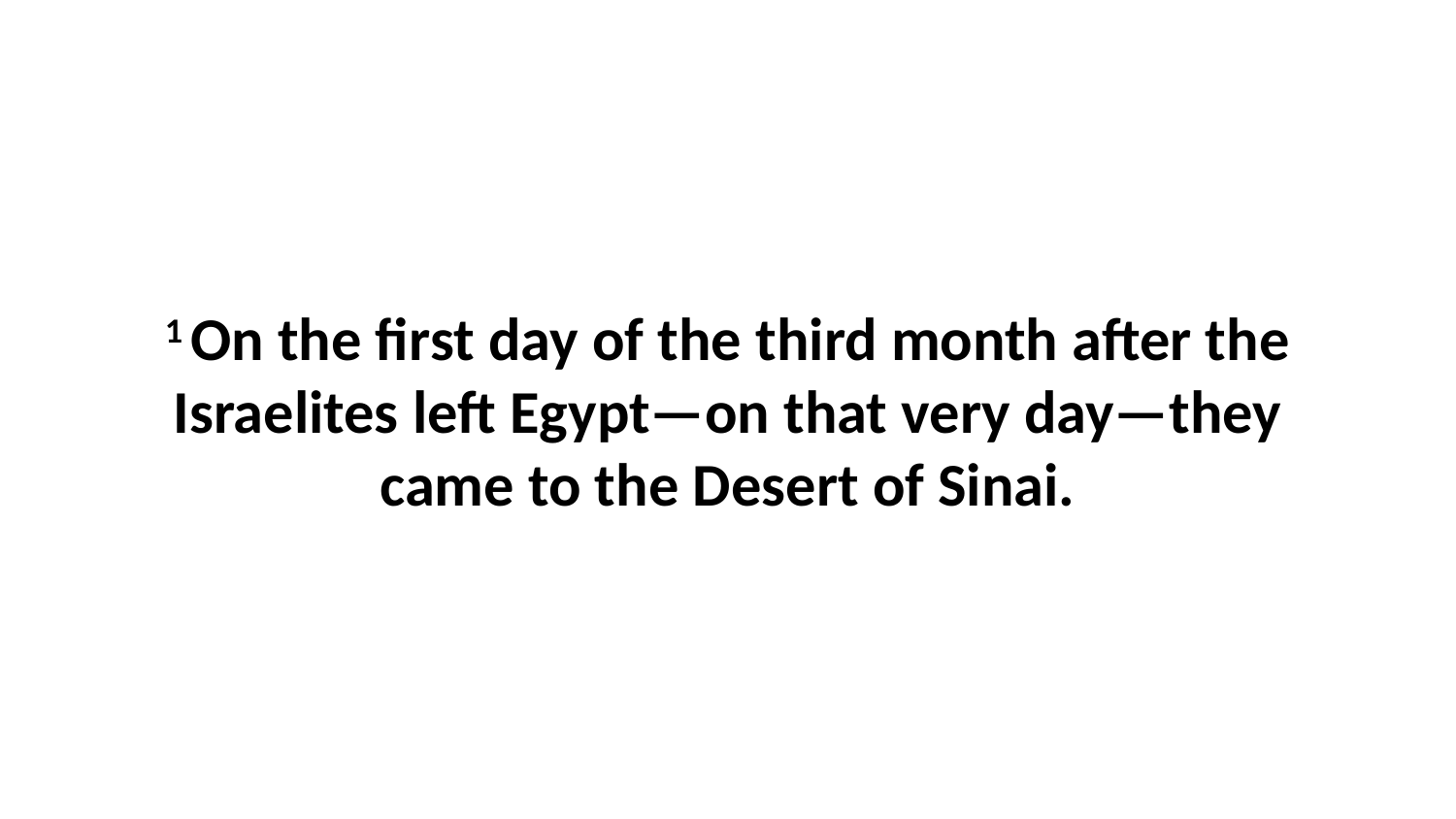

1 On the first day of the third month after the Israelites left Egypt—on that very day—they came to the Desert of Sinai.